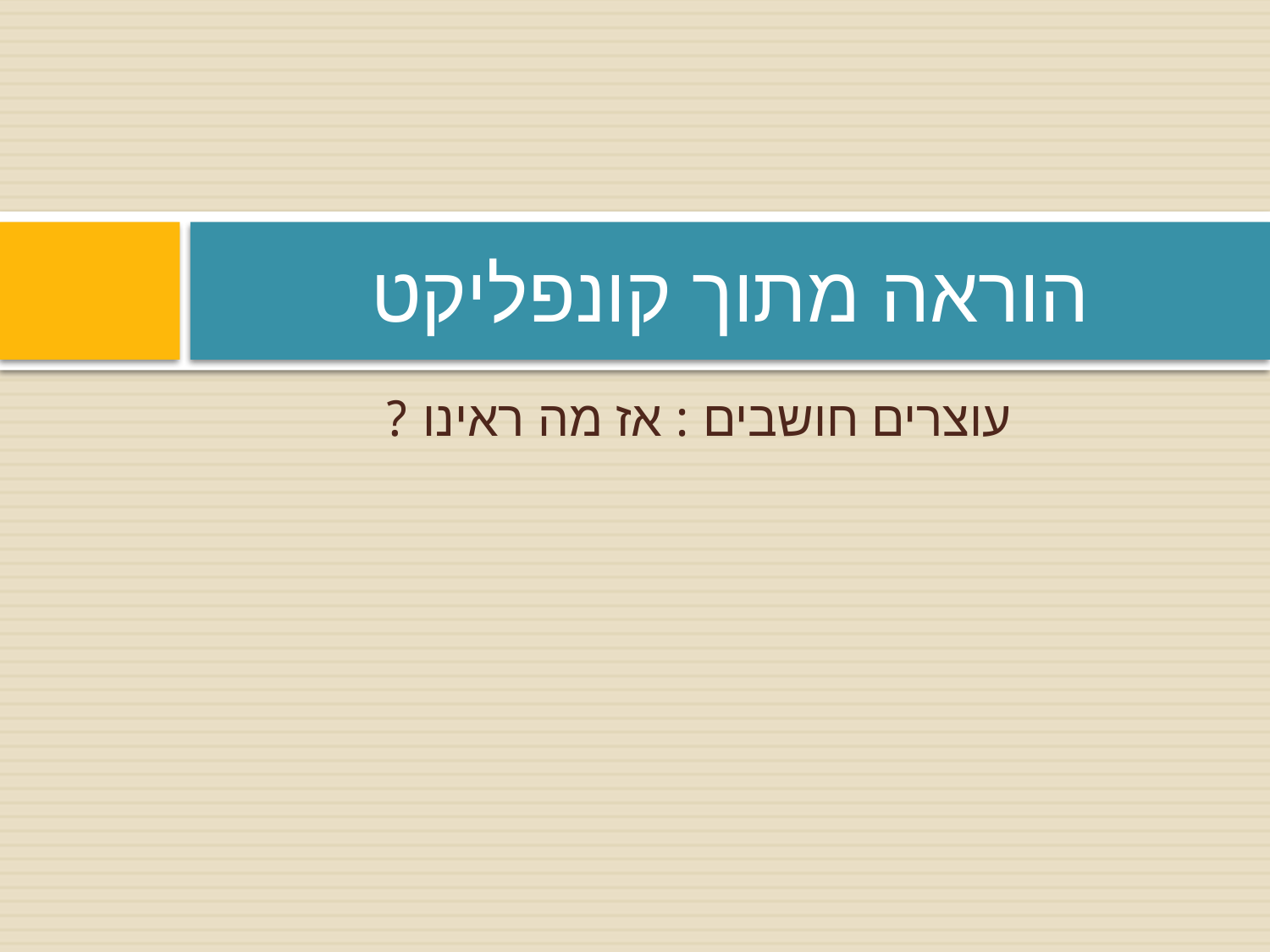

# הוראה מתוך קונפליקט
עוצרים חושבים : אז מה ראינו ?